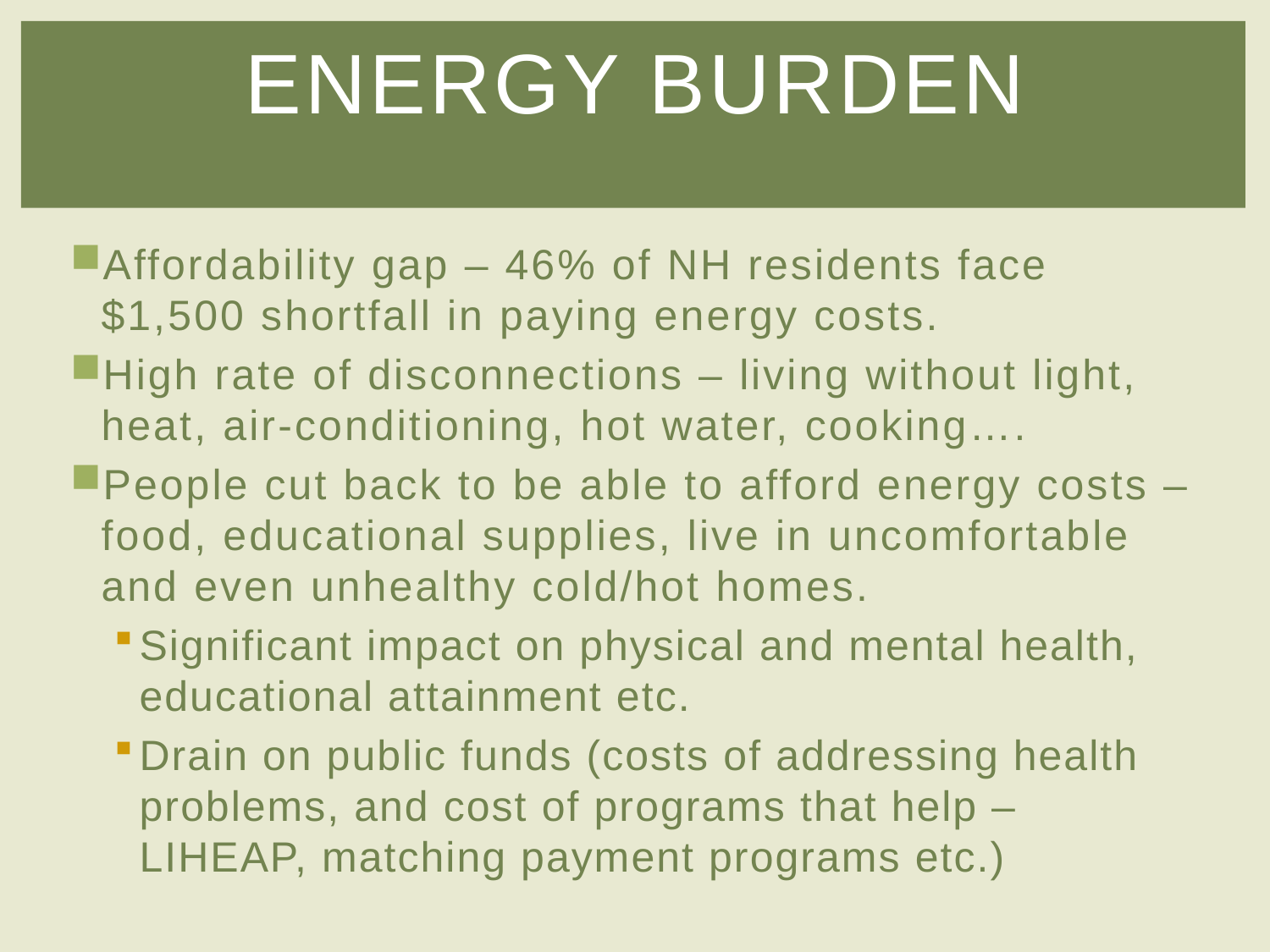

# Energy Burden
Affordability gap – 46% of NH residents face $1,500 shortfall in paying energy costs.
High rate of disconnections – living without light, heat, air-conditioning, hot water, cooking….
People cut back to be able to afford energy costs – food, educational supplies, live in uncomfortable and even unhealthy cold/hot homes.
Significant impact on physical and mental health, educational attainment etc.
Drain on public funds (costs of addressing health problems, and cost of programs that help – LIHEAP, matching payment programs etc.)